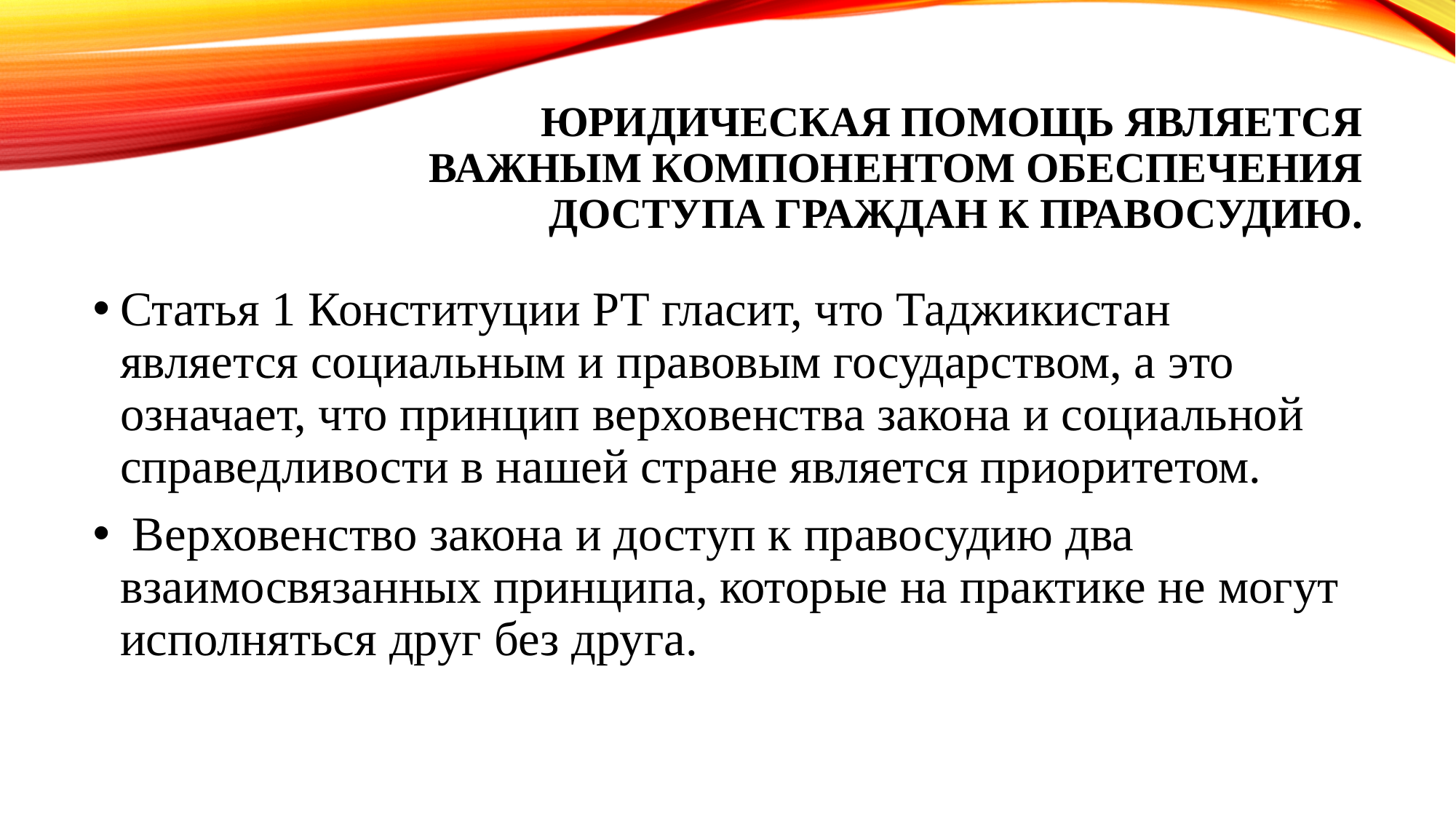

# Юридическая помощь является важным компонентом обеспечения доступа граждан к правосудию.
Статья 1 Конституции РТ гласит, что Таджикистан является социальным и правовым государством, а это означает, что принцип верховенства закона и социальной справедливости в нашей стране является приоритетом.
 Верховенство закона и доступ к правосудию два взаимосвязанных принципа, которые на практике не могут исполняться друг без друга.